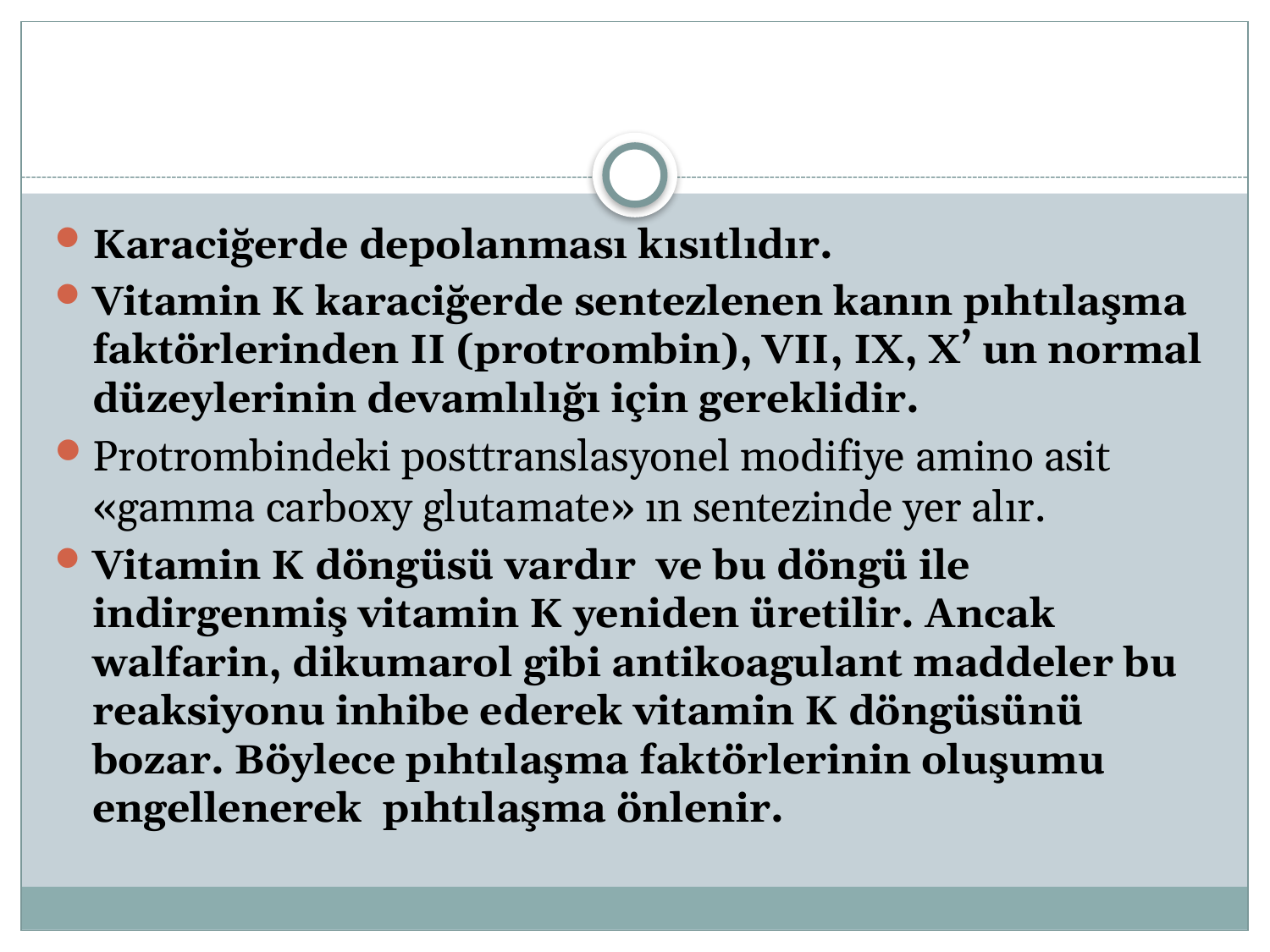

Karaciğerde depolanması kısıtlıdır.
Vitamin K karaciğerde sentezlenen kanın pıhtılaşma faktörlerinden II (protrombin), VII, IX, X’ un normal düzeylerinin devamlılığı için gereklidir.
Protrombindeki posttranslasyonel modifiye amino asit «gamma carboxy glutamate» ın sentezinde yer alır.
Vitamin K döngüsü vardır  ve bu döngü ile indirgenmiş vitamin K yeniden üretilir. Ancak walfarin, dikumarol gibi antikoagulant maddeler bu reaksiyonu inhibe ederek vitamin K döngüsünü bozar. Böylece pıhtılaşma faktörlerinin oluşumu engellenerek  pıhtılaşma önlenir.